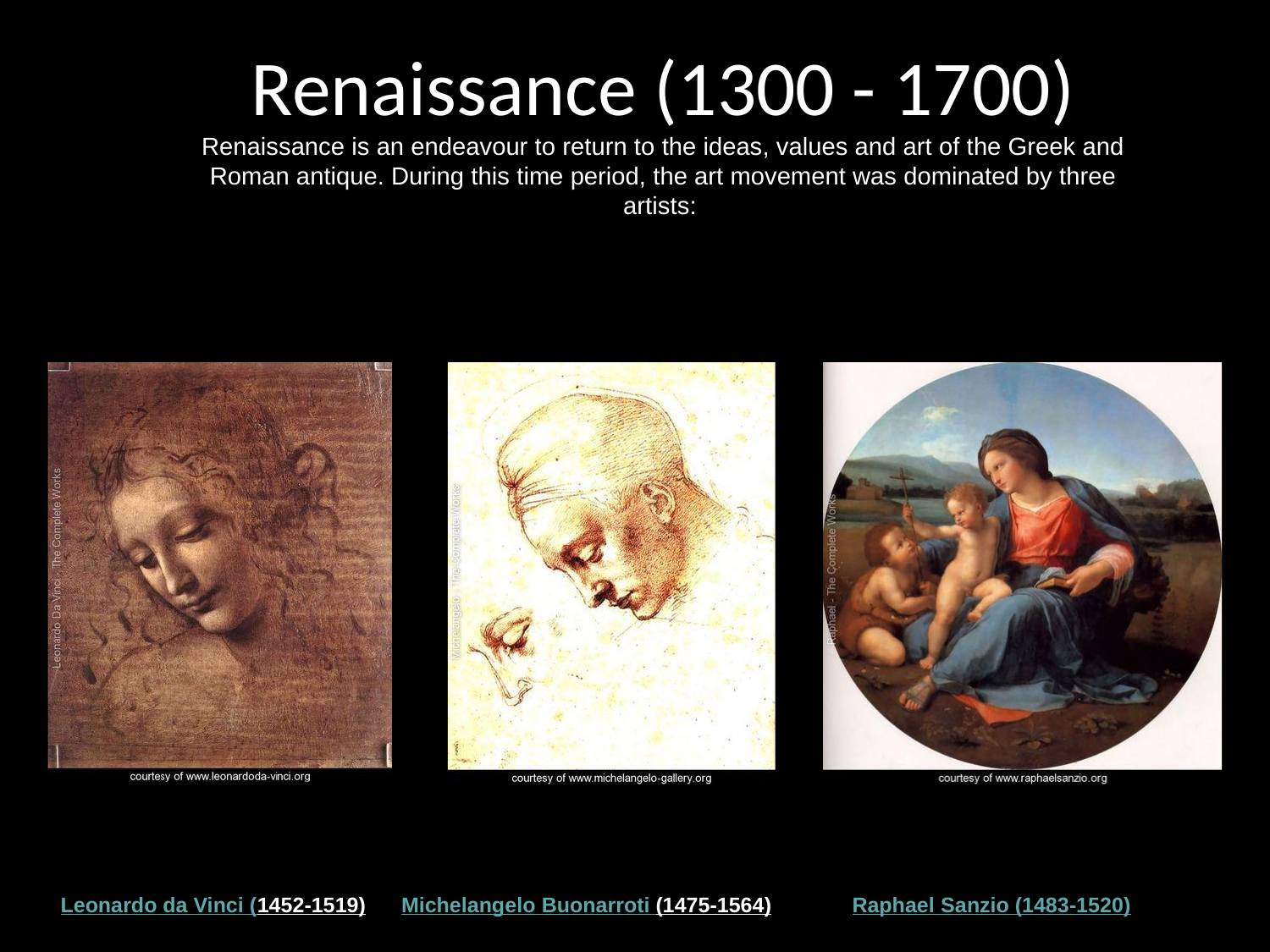

# Renaissance (1300 - 1700)
Renaissance is an endeavour to return to the ideas, values and art of the Greek and Roman antique. During this time period, the art movement was dominated by three artists:

Leonardo da Vinci (1452-1519)      Michelangelo Buonarroti (1475-1564) 	     Raphael Sanzio (1483-1520)